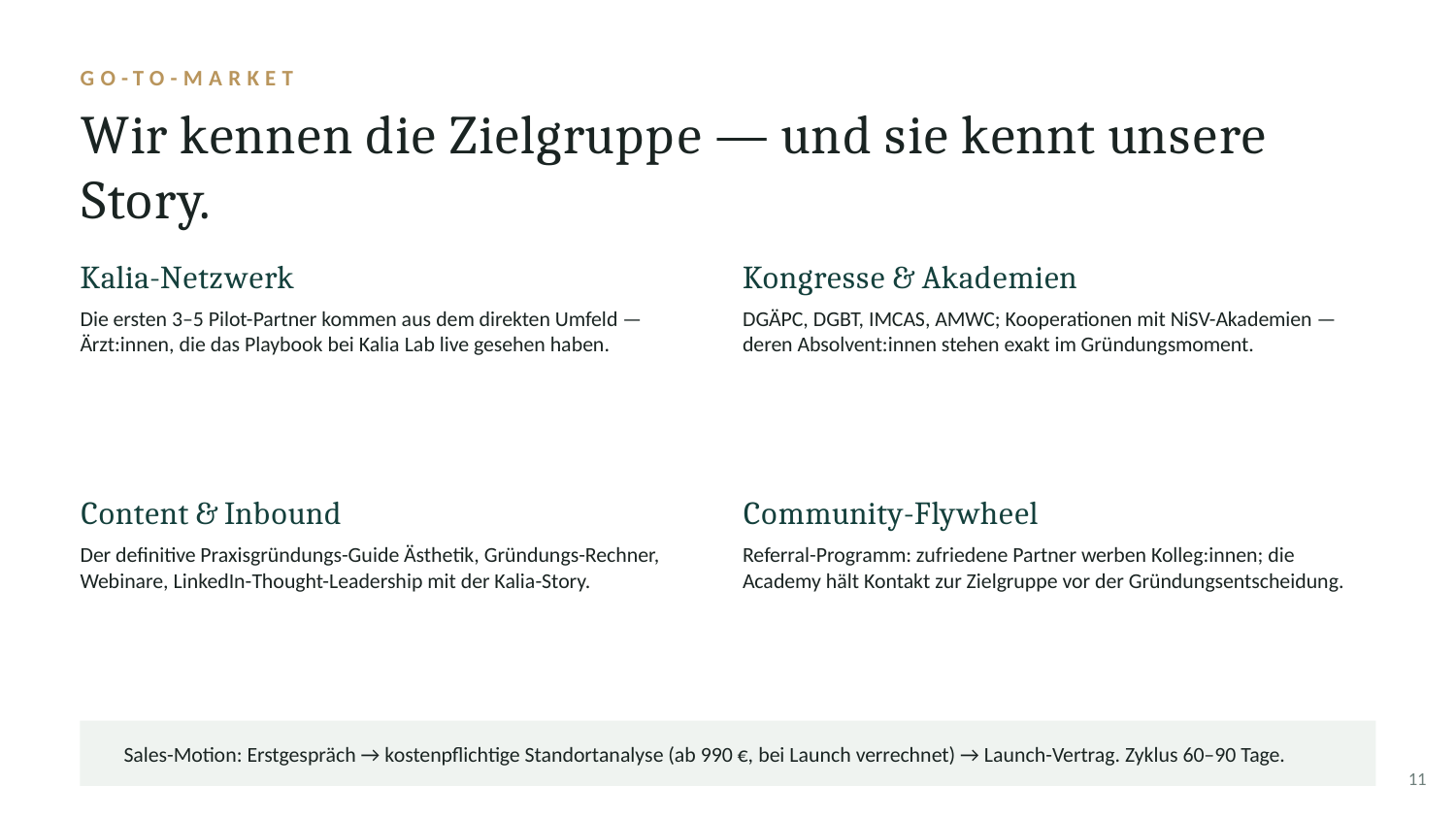

GO-TO-MARKET
Wir kennen die Zielgruppe — und sie kennt unsere Story.
Kalia-Netzwerk
Kongresse & Akademien
Die ersten 3–5 Pilot-Partner kommen aus dem direkten Umfeld — Ärzt:innen, die das Playbook bei Kalia Lab live gesehen haben.
DGÄPC, DGBT, IMCAS, AMWC; Kooperationen mit NiSV-Akademien — deren Absolvent:innen stehen exakt im Gründungsmoment.
Content & Inbound
Community-Flywheel
Der definitive Praxisgründungs-Guide Ästhetik, Gründungs-Rechner, Webinare, LinkedIn-Thought-Leadership mit der Kalia-Story.
Referral-Programm: zufriedene Partner werben Kolleg:innen; die Academy hält Kontakt zur Zielgruppe vor der Gründungsentscheidung.

Sales-Motion: Erstgespräch → kostenpflichtige Standortanalyse (ab 990 €, bei Launch verrechnet) → Launch-Vertrag. Zyklus 60–90 Tage.
11